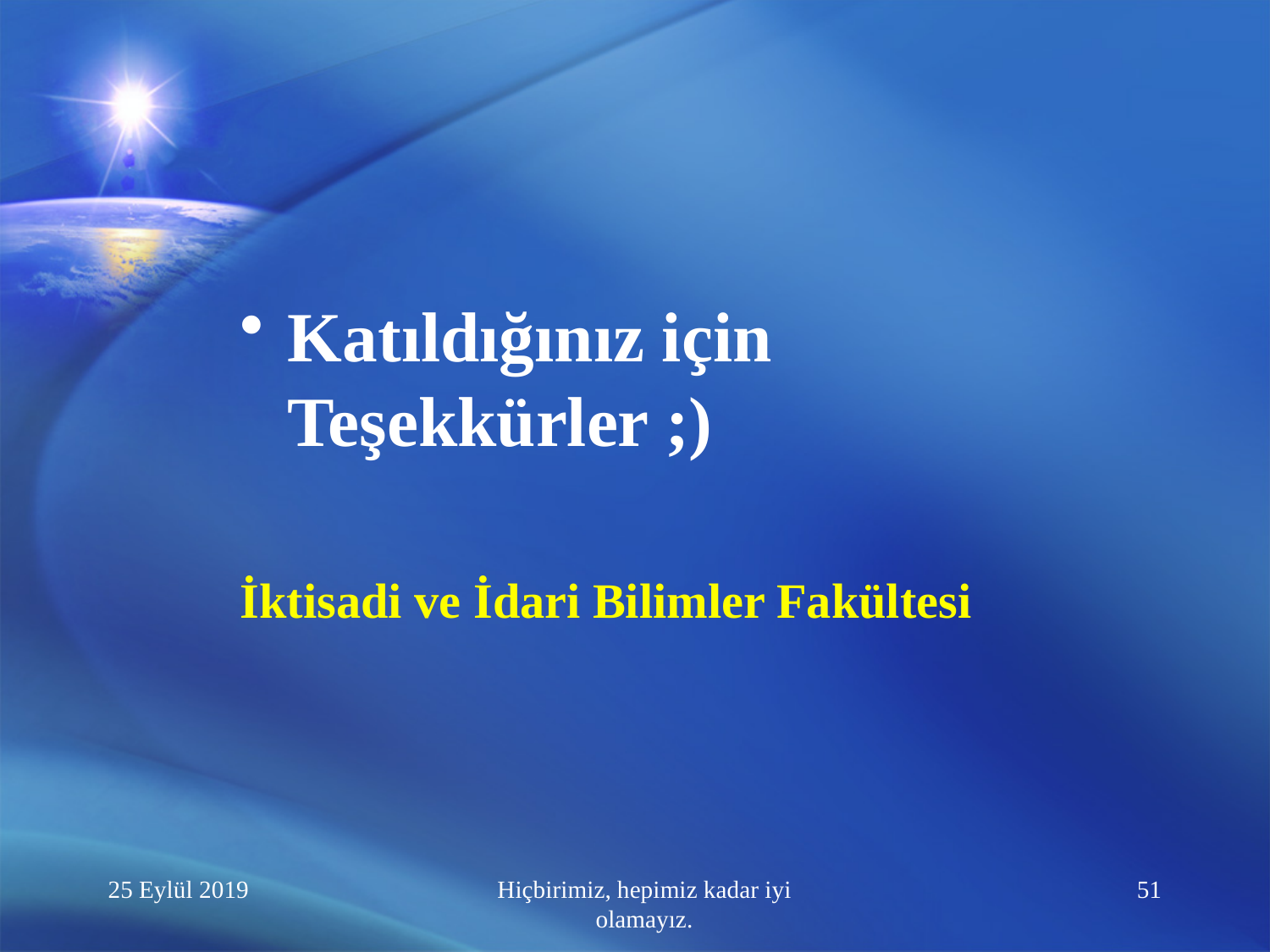

Katıldığınız için Teşekkürler ;)

İktisadi ve İdari Bilimler Fakültesi
25 Eylül 2019
Hiçbirimiz, hepimiz kadar iyi olamayız.
51